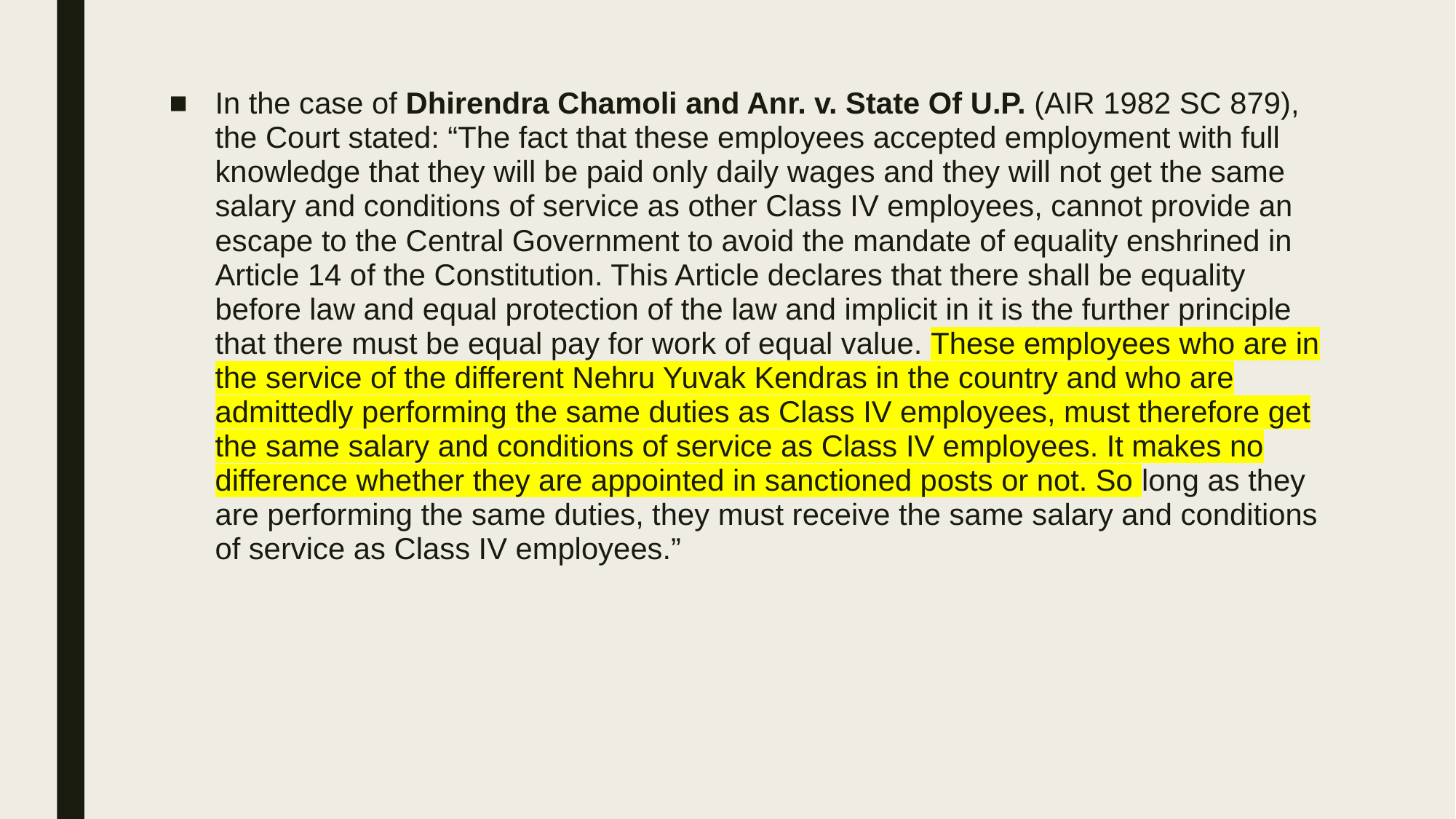

In the case of Dhirendra Chamoli and Anr. v. State Of U.P. (AIR 1982 SC 879), the Court stated: “The fact that these employees accepted employment with full knowledge that they will be paid only daily wages and they will not get the same salary and conditions of service as other Class IV employees, cannot provide an escape to the Central Government to avoid the mandate of equality enshrined in Article 14 of the Constitution. This Article declares that there shall be equality before law and equal protection of the law and implicit in it is the further principle that there must be equal pay for work of equal value. These employees who are in the service of the different Nehru Yuvak Kendras in the country and who are admittedly performing the same duties as Class IV employees, must therefore get the same salary and conditions of service as Class IV employees. It makes no difference whether they are appointed in sanctioned posts or not. So long as they are performing the same duties, they must receive the same salary and conditions of service as Class IV employees.”